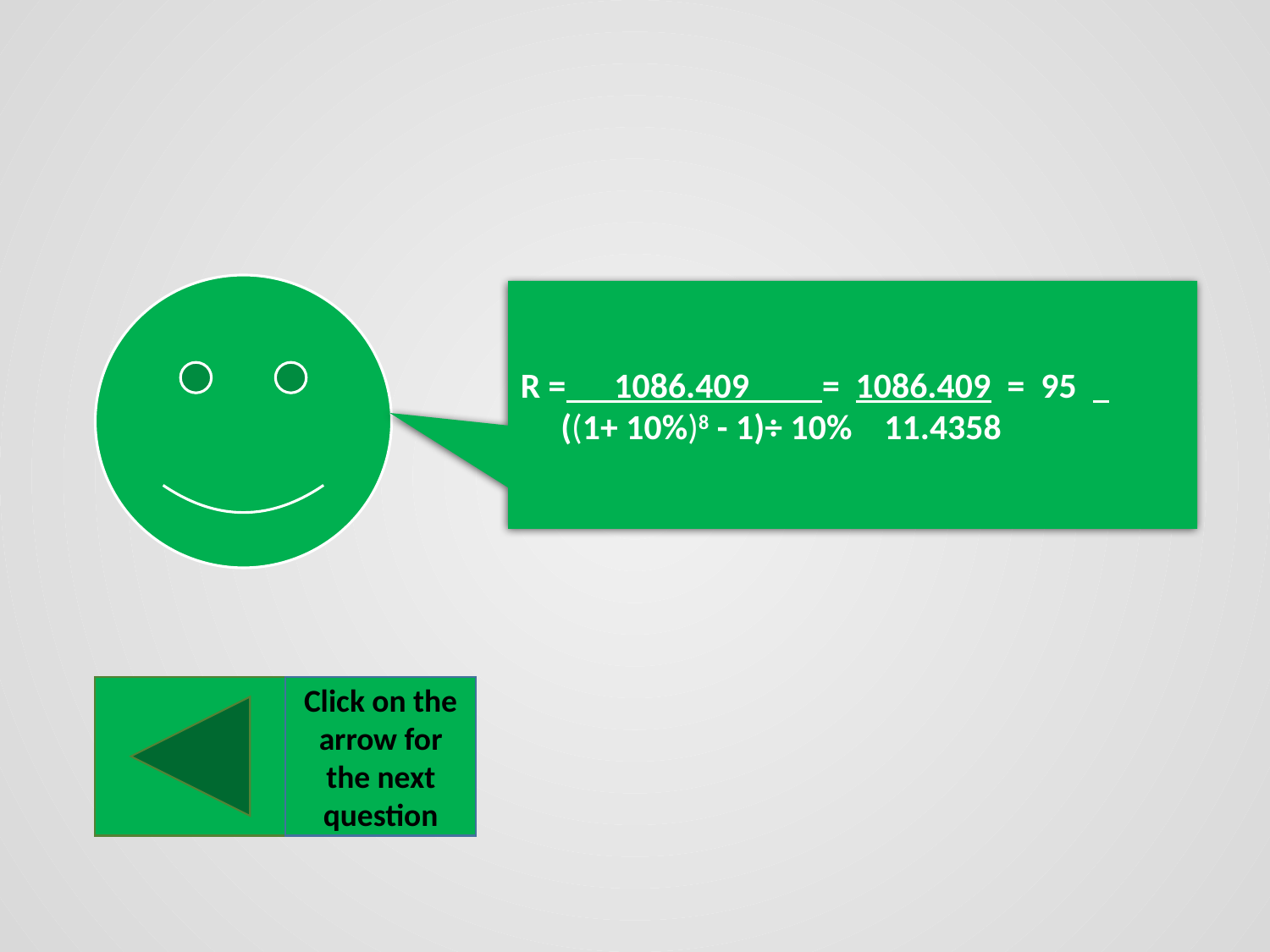

R =      1086.409         =  1086.409  =  95
     ((1+ 10%)8 - 1)÷ 10%    11.4358

Click on the arrow for the next question